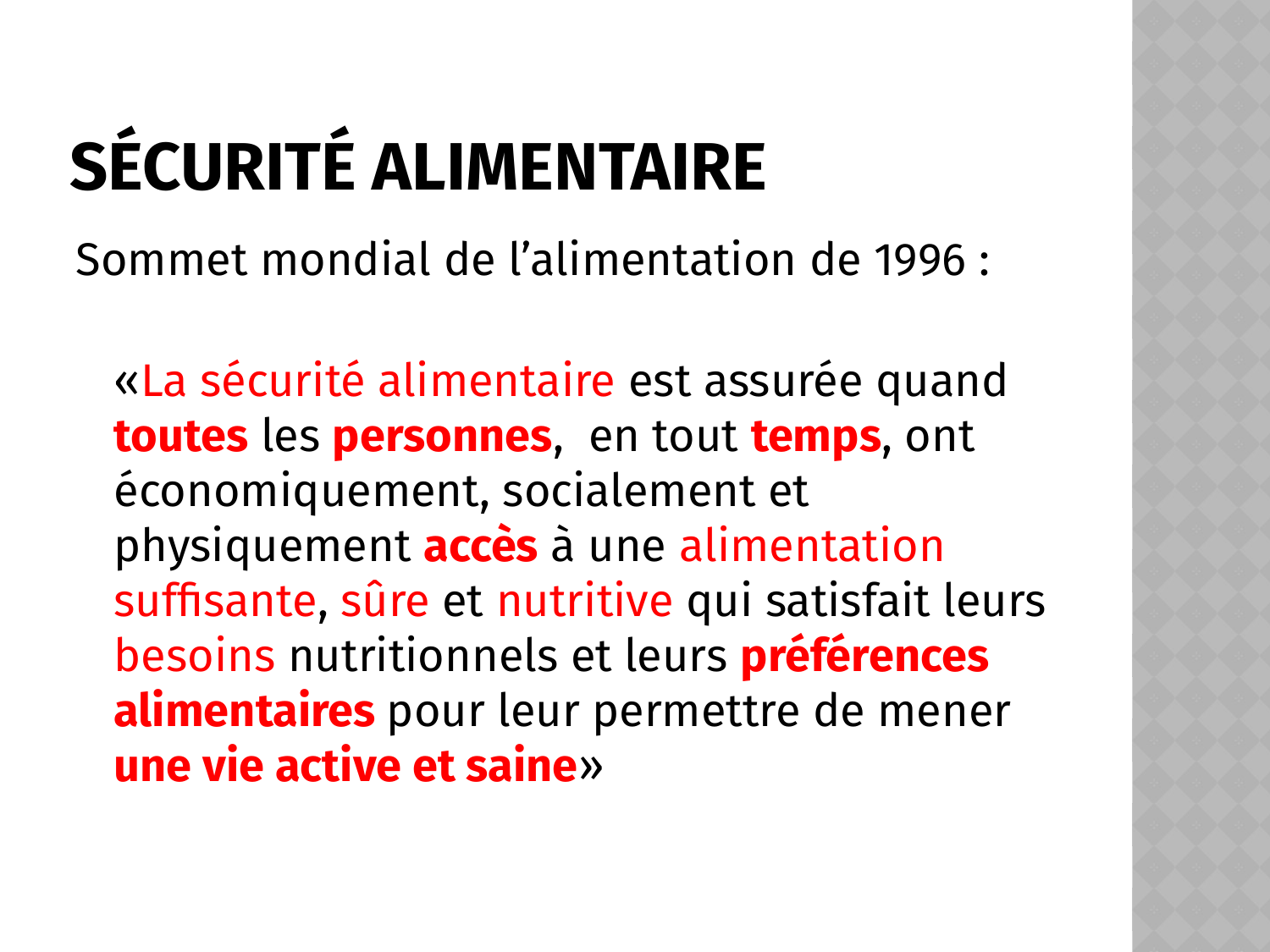

# Sécurité alimentaire
Sommet mondial de l’alimentation de 1996 :
«La sécurité alimentaire est assurée quand toutes les personnes,  en tout temps, ont économiquement, socialement et physiquement accès à une alimentation suffisante, sûre et nutritive qui satisfait leurs besoins nutritionnels et leurs préférences alimentaires pour leur permettre de mener une vie active et saine»